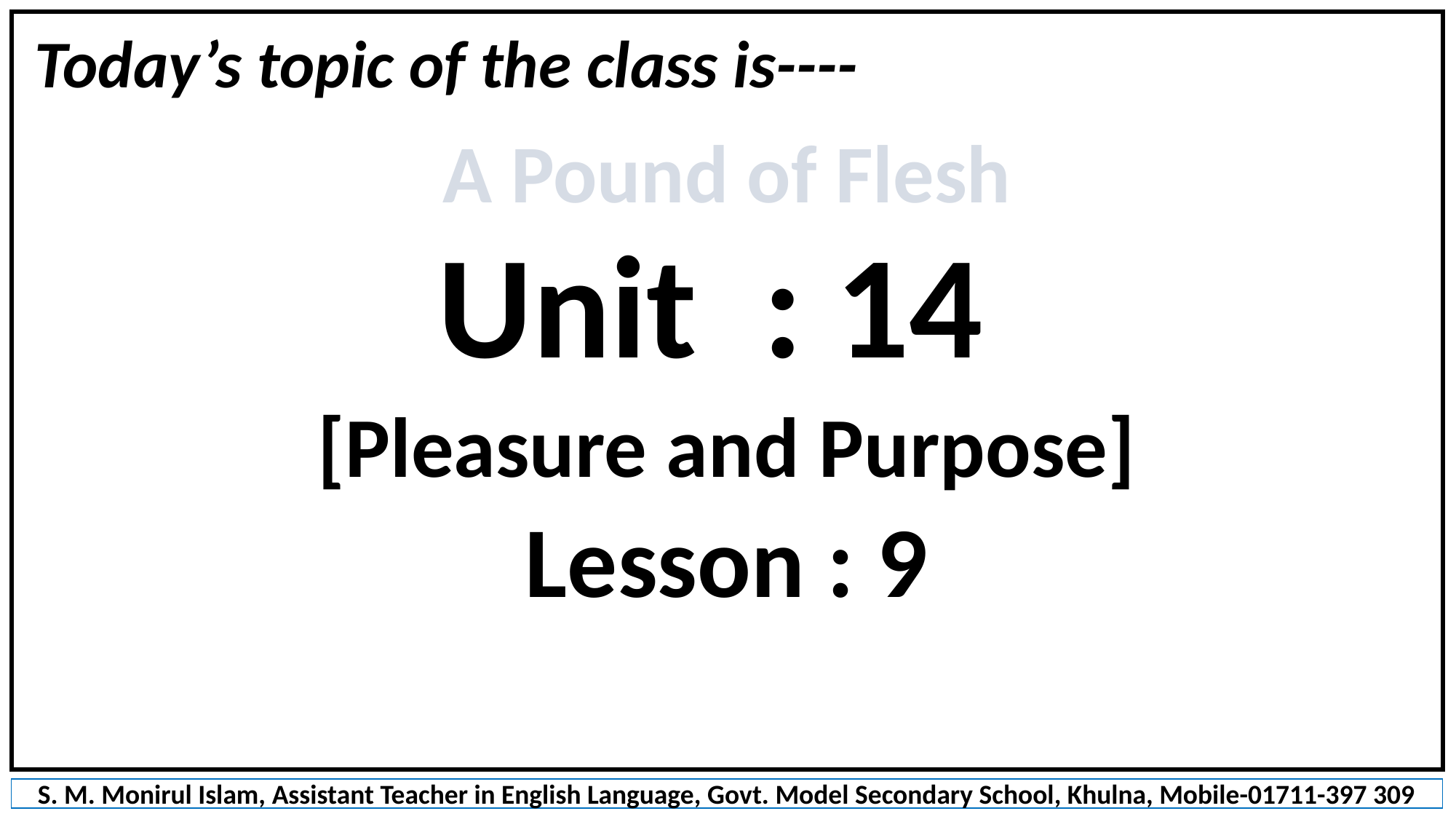

Today’s topic of the class is----
A Pound of Flesh

Unit  : 14
[Pleasure and Purpose]
Lesson : 9